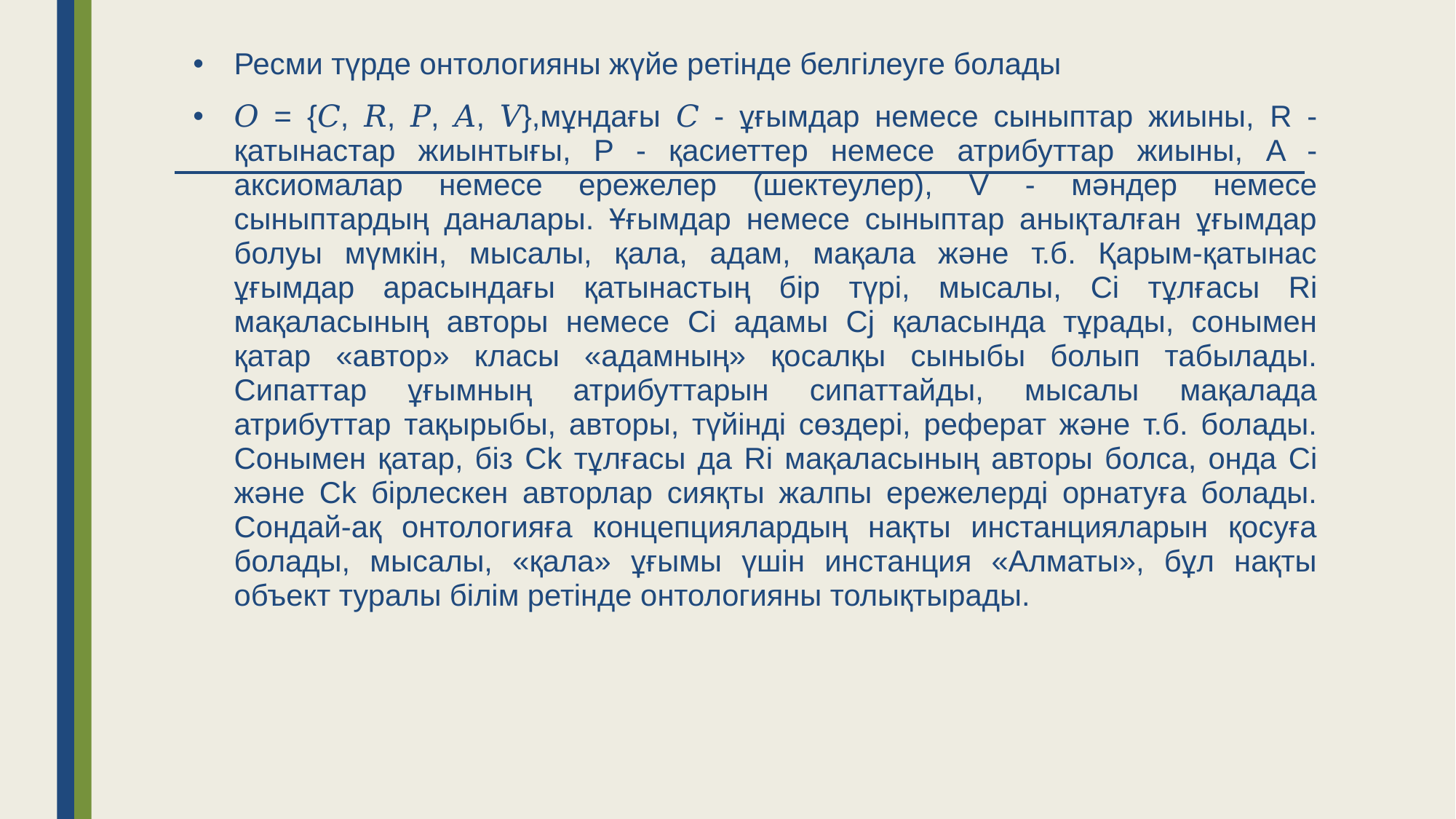

Ресми түрде онтологияны жүйе ретінде белгілеуге болады
𝑂 = {𝐶, 𝑅, 𝑃, 𝐴, 𝑉},мұндағы 𝐶 - ұғымдар немесе сыныптар жиыны, R - қатынастар жиынтығы, P - қасиеттер немесе атрибуттар жиыны, A - аксиомалар немесе ережелер (шектеулер), V - мәндер немесе сыныптардың даналары. Ұғымдар немесе сыныптар анықталған ұғымдар болуы мүмкін, мысалы, қала, адам, мақала және т.б. Қарым-қатынас ұғымдар арасындағы қатынастың бір түрі, мысалы, Ci тұлғасы Ri мақаласының авторы немесе Ci адамы Cj қаласында тұрады, сонымен қатар «автор» класы «адамның» қосалқы сыныбы болып табылады. Сипаттар ұғымның атрибуттарын сипаттайды, мысалы мақалада атрибуттар тақырыбы, авторы, түйінді сөздері, реферат және т.б. болады. Сонымен қатар, біз Ck тұлғасы да Ri мақаласының авторы болса, онда Ci және Ck бірлескен авторлар сияқты жалпы ережелерді орнатуға болады. Сондай-ақ онтологияға концепциялардың нақты инстанцияларын қосуға болады, мысалы, «қала» ұғымы үшін инстанция «Алматы», бұл нақты объект туралы білім ретінде онтологияны толықтырады.